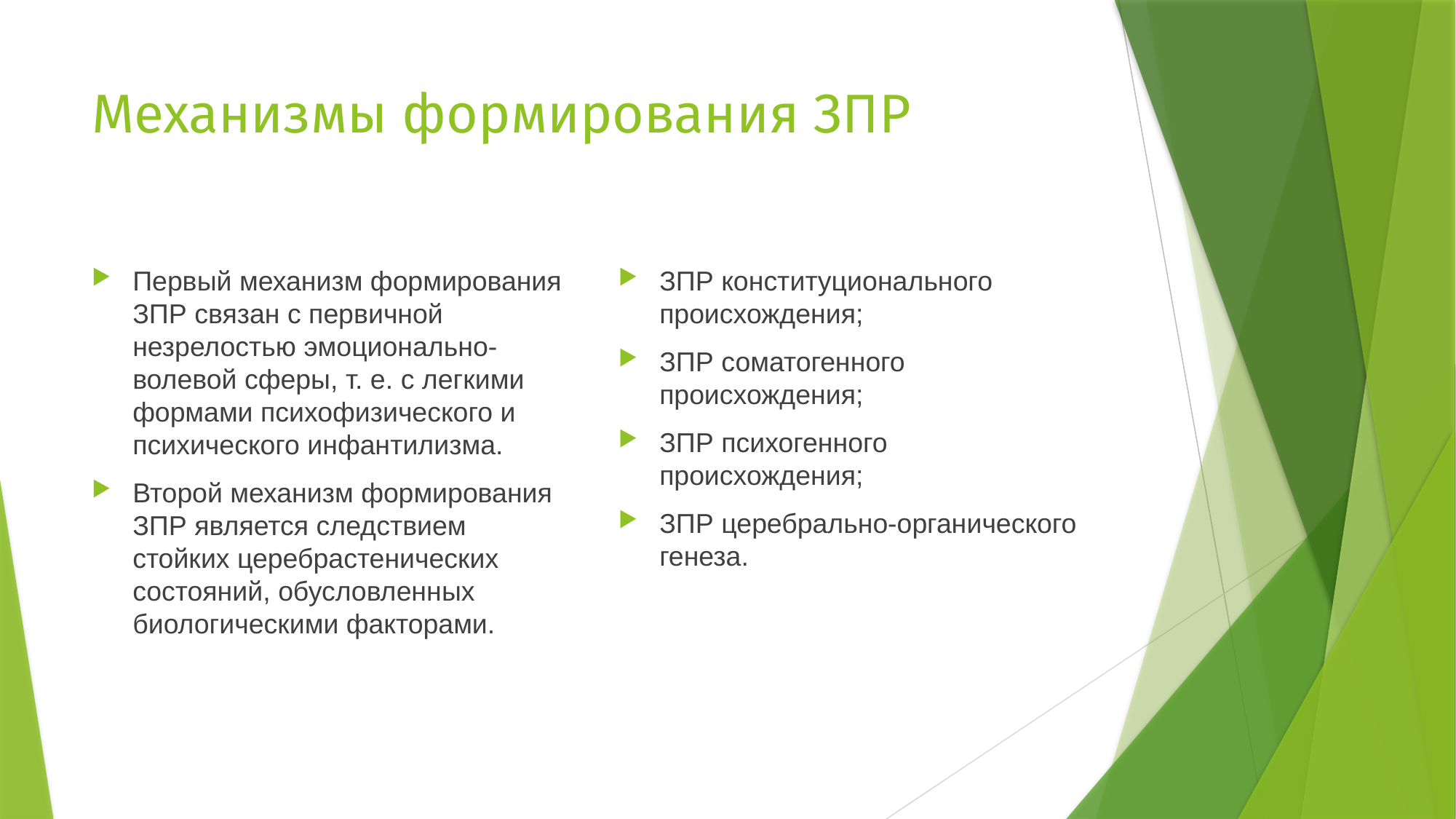

# Механизмы формирования ЗПР
Первый механизм формирования ЗПР связан с первичной
незрелостью эмоционально-волевой сферы, т. е. с легкими формами психофизического и психического инфантилизма.
Второй механизм формирования ЗПР является следствием
стойких церебрастенических состояний, обусловленных биологическими факторами.
ЗПР конституционального происхождения;
ЗПР соматогенного происхождения;
ЗПР психогенного происхождения;
ЗПР церебрально-органического генеза.